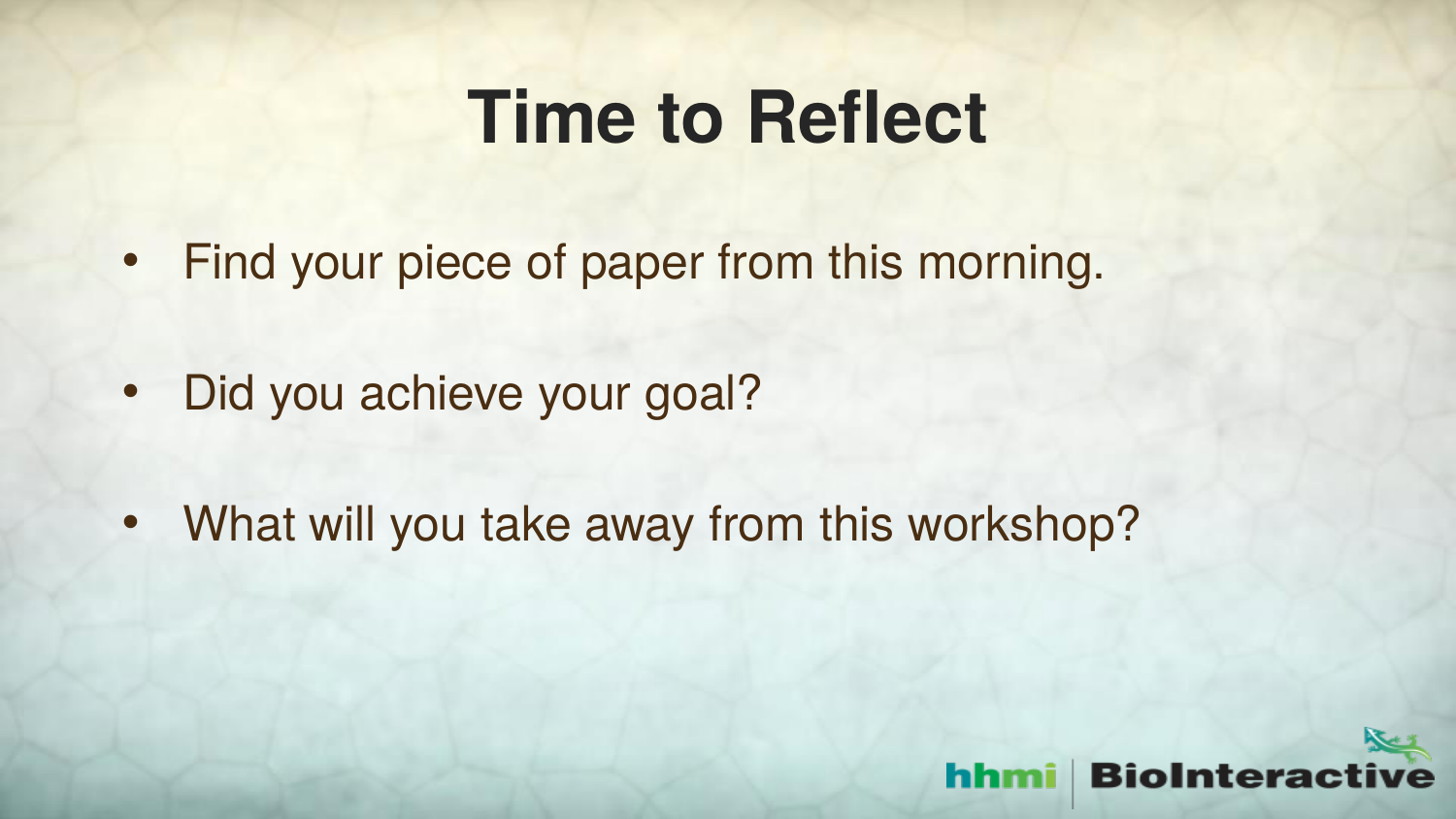

# Time to Reflect
Find your piece of paper from this morning.

Did you achieve your goal?

What will you take away from this workshop?